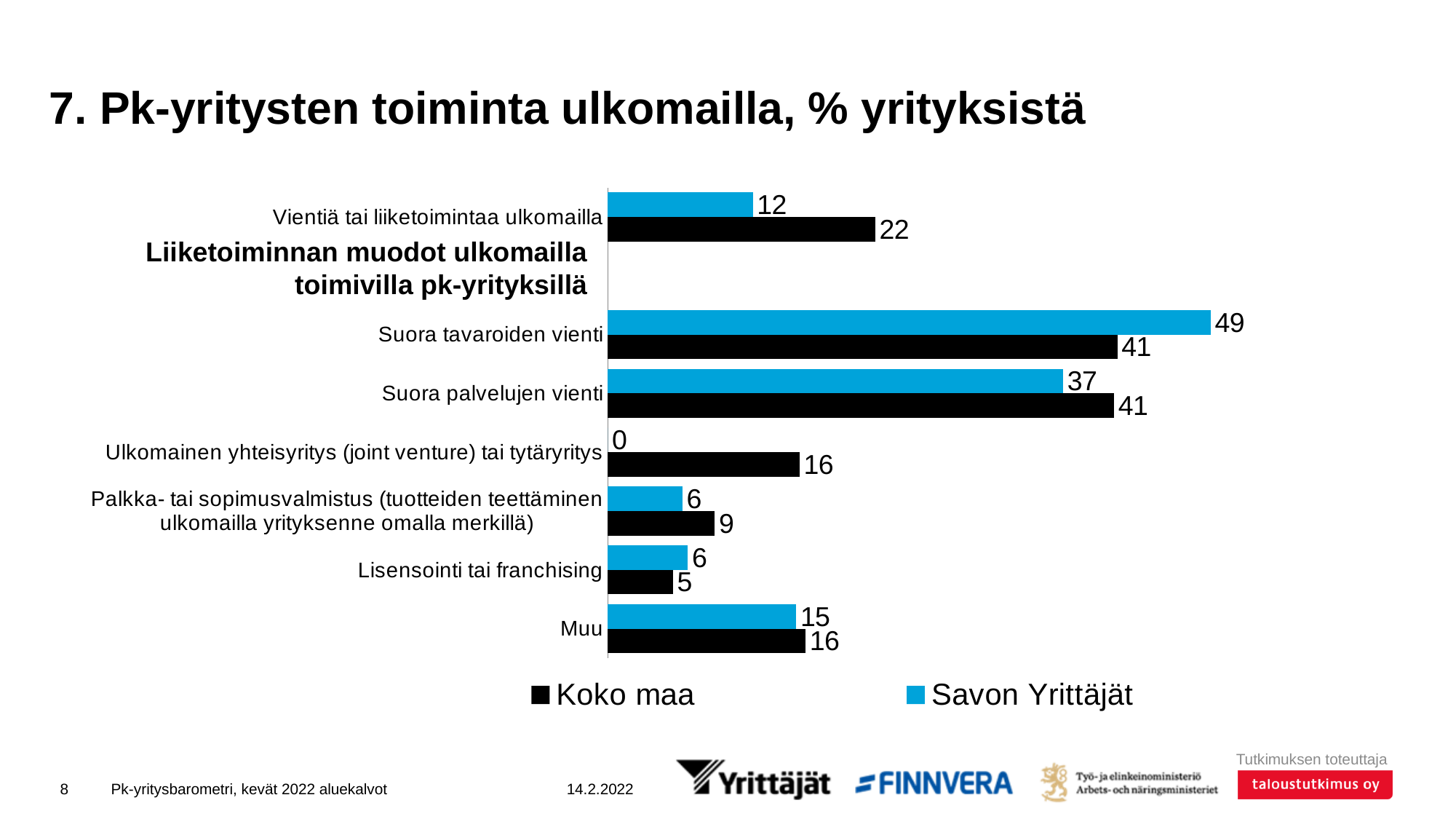

# 7. Pk-yritysten toiminta ulkomailla, % yrityksistä

### Chart

| Category | Savon Yrittäjät | Koko maa |
|---|---|---|
| Vientiä tai liiketoimintaa ulkomailla | 11.77319 | 21.711740000000006 |
|  | None | None |
| Suora tavaroiden vienti | 48.92723 | 41.36672 |
| Suora palvelujen vienti | 36.95671 | 41.09702 |
| Ulkomainen yhteisyritys (joint venture) tai tytäryritys | 0.0 | 15.55673 |
| Palkka- tai sopimusvalmistus (tuotteiden teettäminen ulkomailla yrityksenne omalla merkillä) | 6.04843 | 8.68056 |
| Lisensointi tai franchising | 6.48444 | 5.28576 |
| Muu | 15.28813 | 16.05631 |
Liiketoiminnan muodot ulkomailla
toimivilla pk-yrityksillä
8
Pk-yritysbarometri, kevät 2022 aluekalvot
14.2.2022